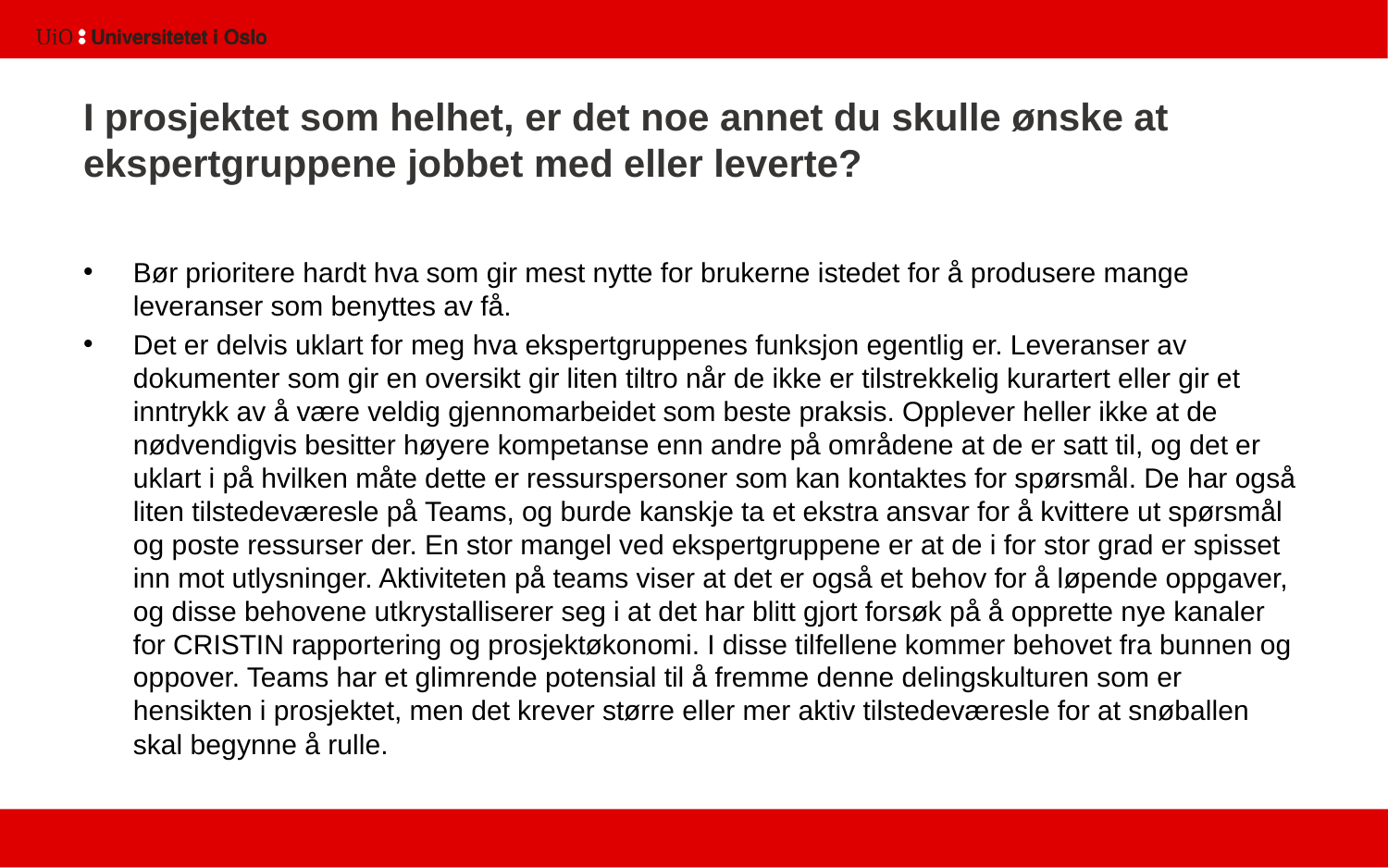

# I prosjektet som helhet, er det noe annet du skulle ønske at ekspertgruppene jobbet med eller leverte?
Bør prioritere hardt hva som gir mest nytte for brukerne istedet for å produsere mange leveranser som benyttes av få.
Det er delvis uklart for meg hva ekspertgruppenes funksjon egentlig er. Leveranser av dokumenter som gir en oversikt gir liten tiltro når de ikke er tilstrekkelig kurartert eller gir et inntrykk av å være veldig gjennomarbeidet som beste praksis. Opplever heller ikke at de nødvendigvis besitter høyere kompetanse enn andre på områdene at de er satt til, og det er uklart i på hvilken måte dette er ressurspersoner som kan kontaktes for spørsmål. De har også liten tilstedeværesle på Teams, og burde kanskje ta et ekstra ansvar for å kvittere ut spørsmål og poste ressurser der. En stor mangel ved ekspertgruppene er at de i for stor grad er spisset inn mot utlysninger. Aktiviteten på teams viser at det er også et behov for å løpende oppgaver, og disse behovene utkrystalliserer seg i at det har blitt gjort forsøk på å opprette nye kanaler for CRISTIN rapportering og prosjektøkonomi. I disse tilfellene kommer behovet fra bunnen og oppover. Teams har et glimrende potensial til å fremme denne delingskulturen som er hensikten i prosjektet, men det krever større eller mer aktiv tilstedeværesle for at snøballen skal begynne å rulle.